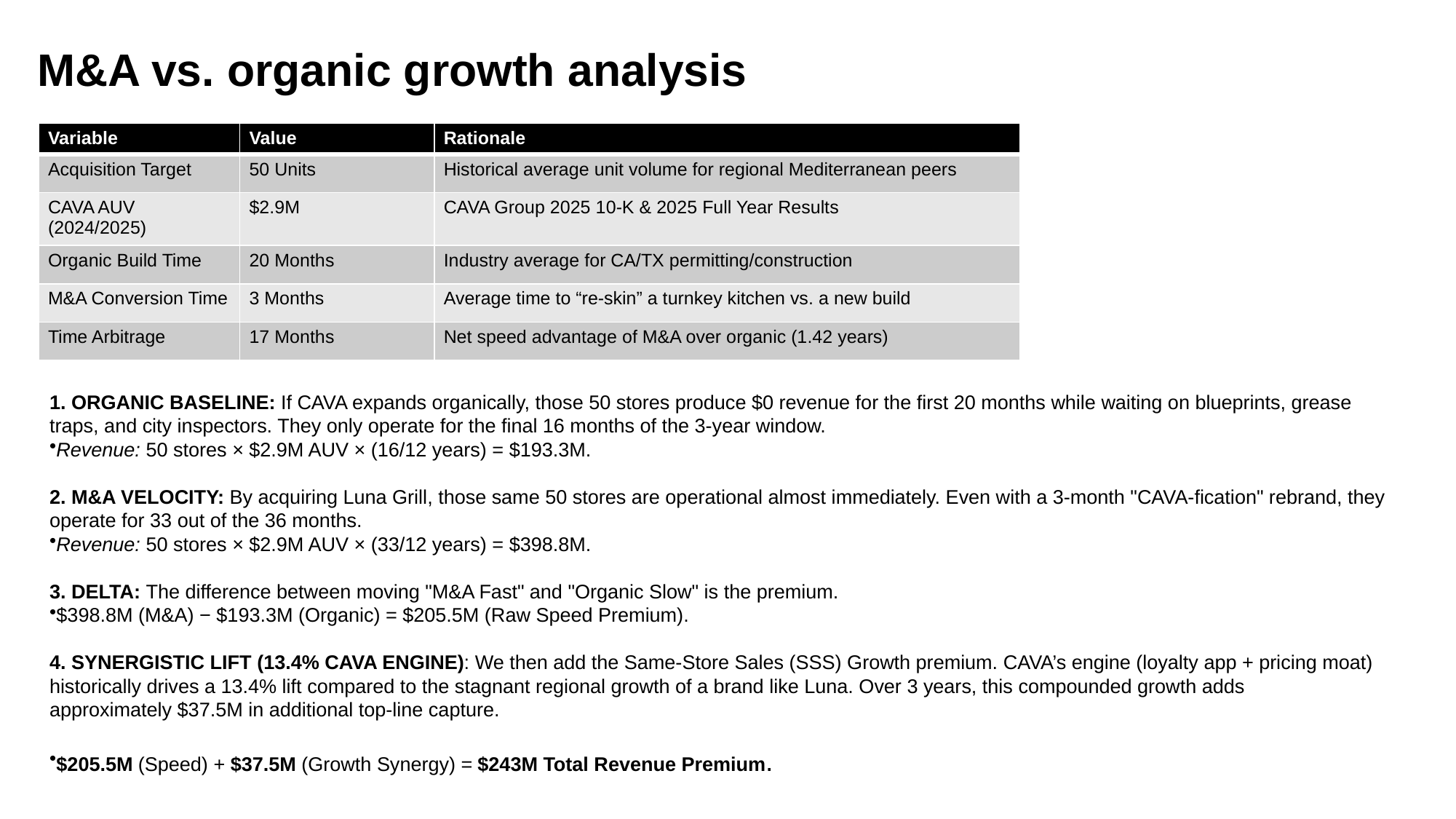

M&A vs. organic growth analysis
| Variable | Value | Rationale |
| --- | --- | --- |
| Acquisition Target | 50 Units | Historical average unit volume for regional Mediterranean peers |
| CAVA AUV (2024/2025) | $2.9M | CAVA Group 2025 10-K & 2025 Full Year Results |
| Organic Build Time | 20 Months | Industry average for CA/TX permitting/construction |
| M&A Conversion Time | 3 Months | Average time to “re-skin” a turnkey kitchen vs. a new build |
| Time Arbitrage | 17 Months | Net speed advantage of M&A over organic (1.42 years) |
1. ORGANIC BASELINE: If CAVA expands organically, those 50 stores produce $0 revenue for the first 20 months while waiting on blueprints, grease traps, and city inspectors. They only operate for the final 16 months of the 3-year window.
Revenue: 50 stores × $2.9M AUV × (16/12 years) = $193.3M.
2. M&A VELOCITY: By acquiring Luna Grill, those same 50 stores are operational almost immediately. Even with a 3-month "CAVA-fication" rebrand, they operate for 33 out of the 36 months.
Revenue: 50 stores × $2.9M AUV × (33/12 years) = $398.8M.
3. DELTA: The difference between moving "M&A Fast" and "Organic Slow" is the premium.
$398.8M (M&A) − $193.3M (Organic) = $205.5M (Raw Speed Premium).
4. SYNERGISTIC LIFT (13.4% CAVA ENGINE): We then add the Same-Store Sales (SSS) Growth premium. CAVA’s engine (loyalty app + pricing moat) historically drives a 13.4% lift compared to the stagnant regional growth of a brand like Luna. Over 3 years, this compounded growth adds approximately $37.5M in additional top-line capture.

$205.5M (Speed) + $37.5M (Growth Synergy) = $243M Total Revenue Premium.